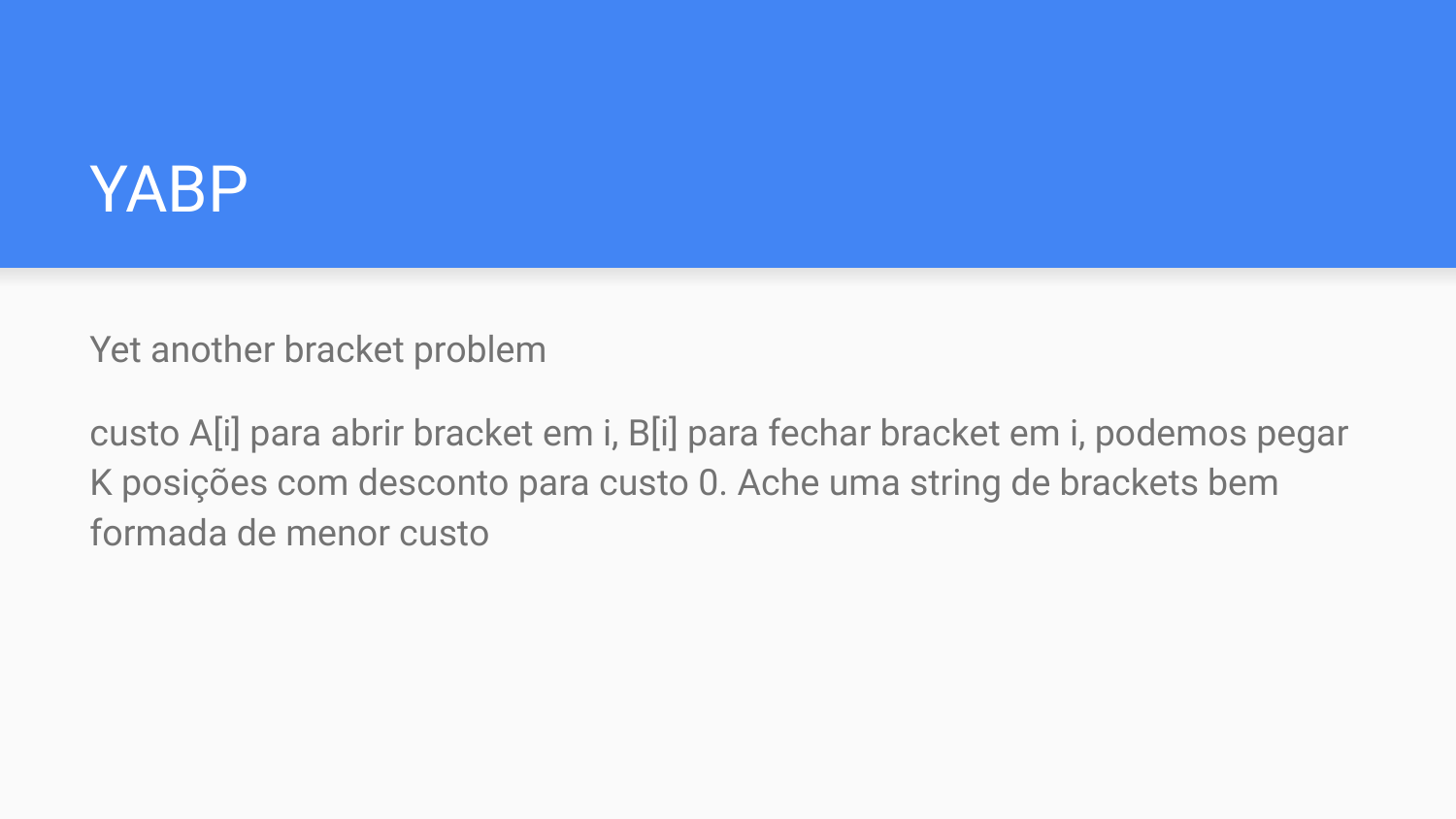

# YABP
Yet another bracket problem
custo A[i] para abrir bracket em i, B[i] para fechar bracket em i, podemos pegar K posições com desconto para custo 0. Ache uma string de brackets bem formada de menor custo